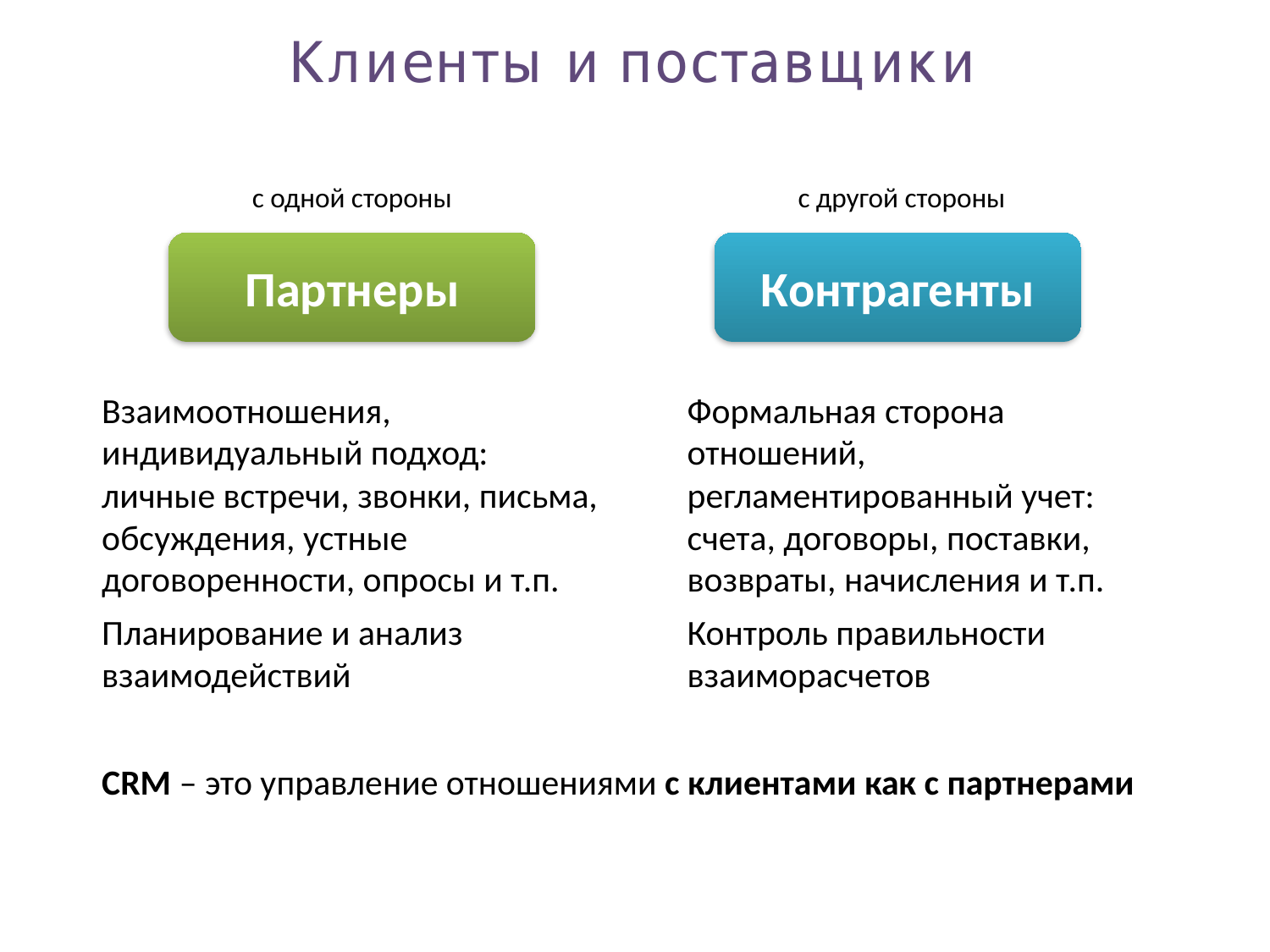

# Клиенты и поставщики
с одной стороны
с другой стороны
Партнеры
Контрагенты
Взаимоотношения, индивидуальный подход: личные встречи, звонки, письма, обсуждения, устные договоренности, опросы и т.п.
Планирование и анализ взаимодействий
Формальная сторона отношений, регламентированный учет: счета, договоры, поставки, возвраты, начисления и т.п.
Контроль правильности взаиморасчетов
CRM – это управление отношениями с клиентами как с партнерами